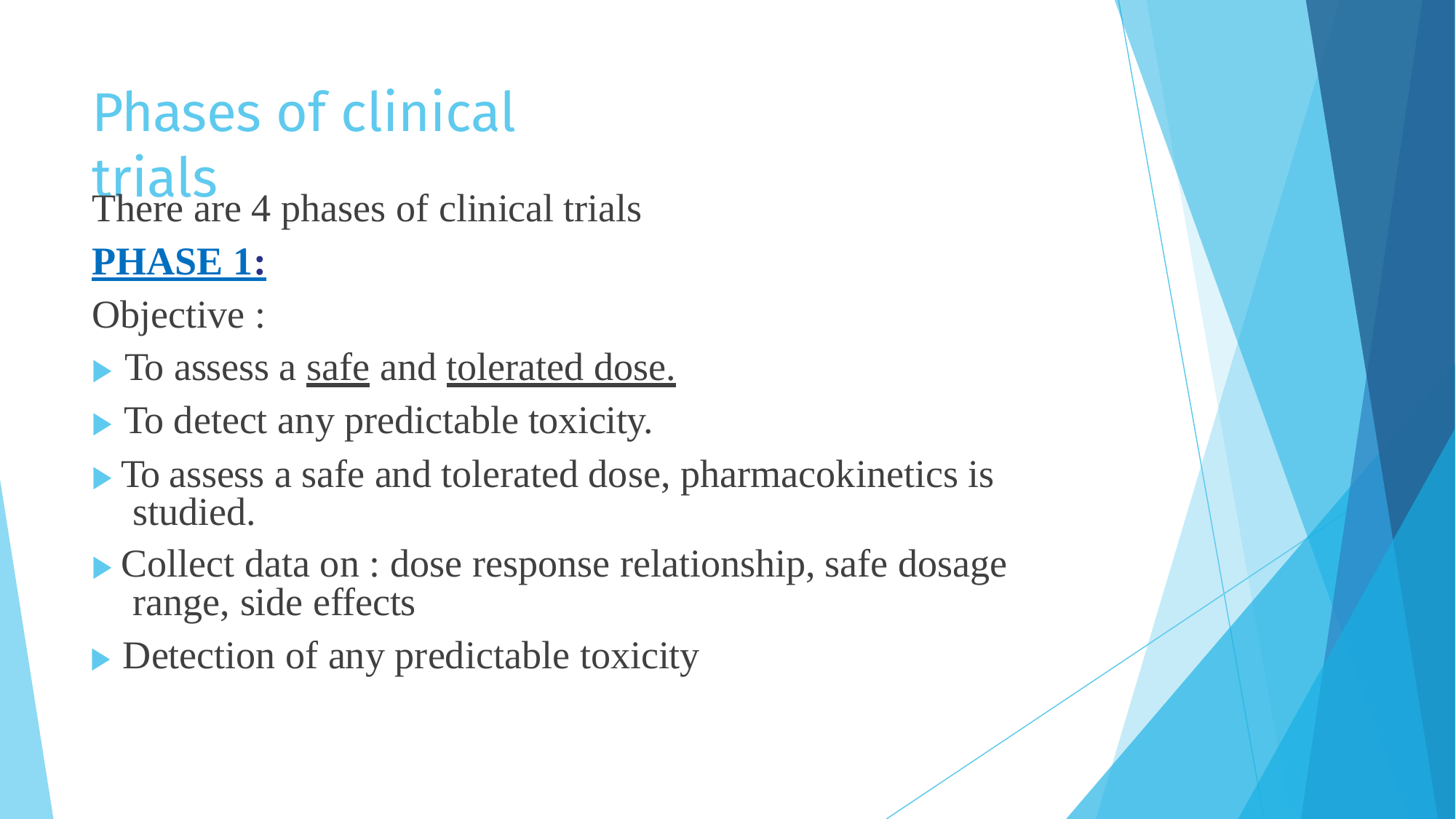

# Phases of clinical trials
There are 4 phases of clinical trials
PHASE 1:
Objective :
▶ To assess a safe and tolerated dose.
▶ To detect any predictable toxicity.
▶ To assess a safe and tolerated dose, pharmacokinetics is  studied.
▶ Collect data on : dose response relationship, safe dosage  range, side effects
▶ Detection of any predictable toxicity